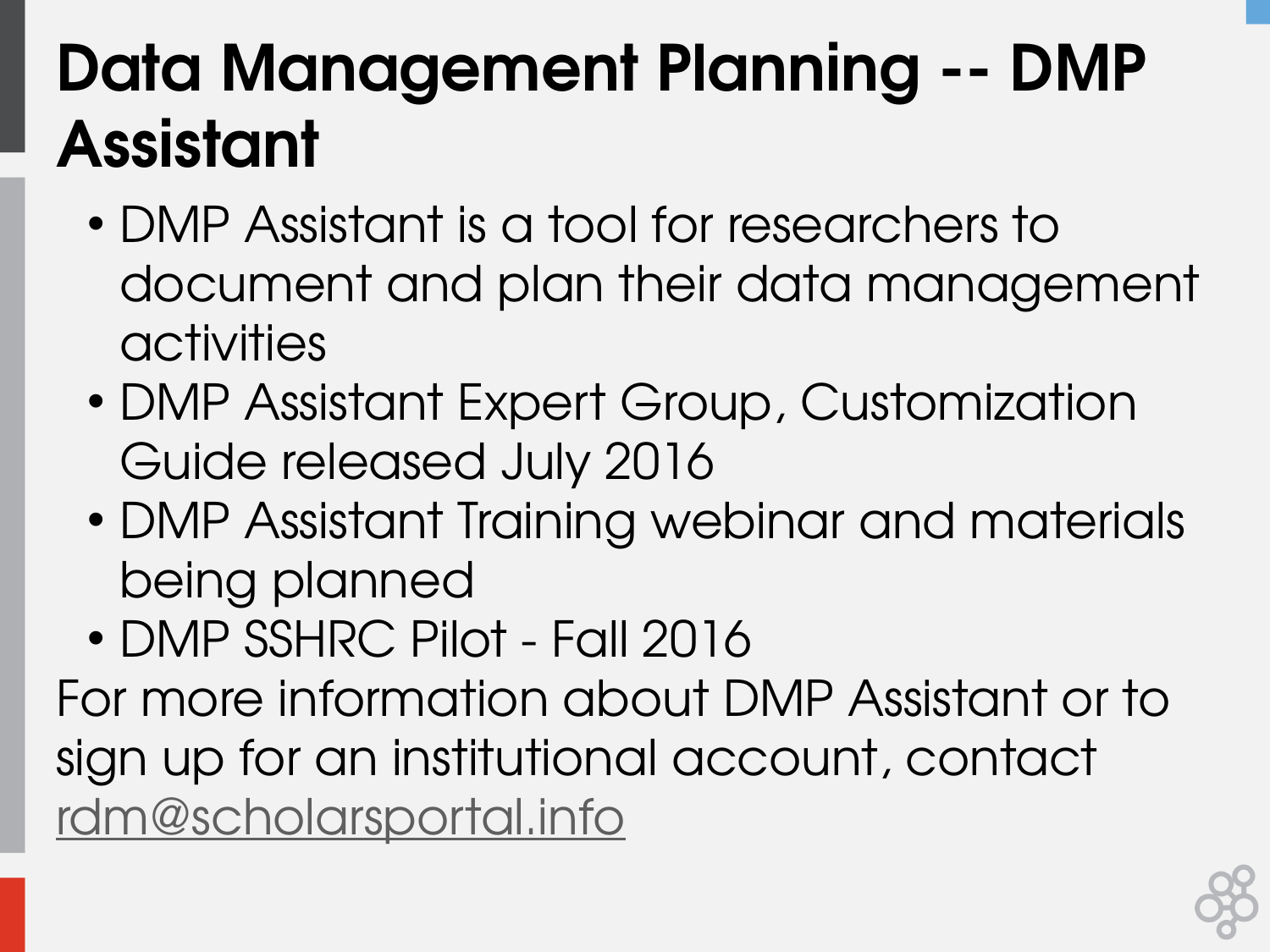

# Data Management Planning -- DMP Assistant
DMP Assistant is a tool for researchers to document and plan their data management activities
DMP Assistant Expert Group, Customization Guide released July 2016
DMP Assistant Training webinar and materials being planned
DMP SSHRC Pilot - Fall 2016
For more information about DMP Assistant or to sign up for an institutional account, contact rdm@scholarsportal.info